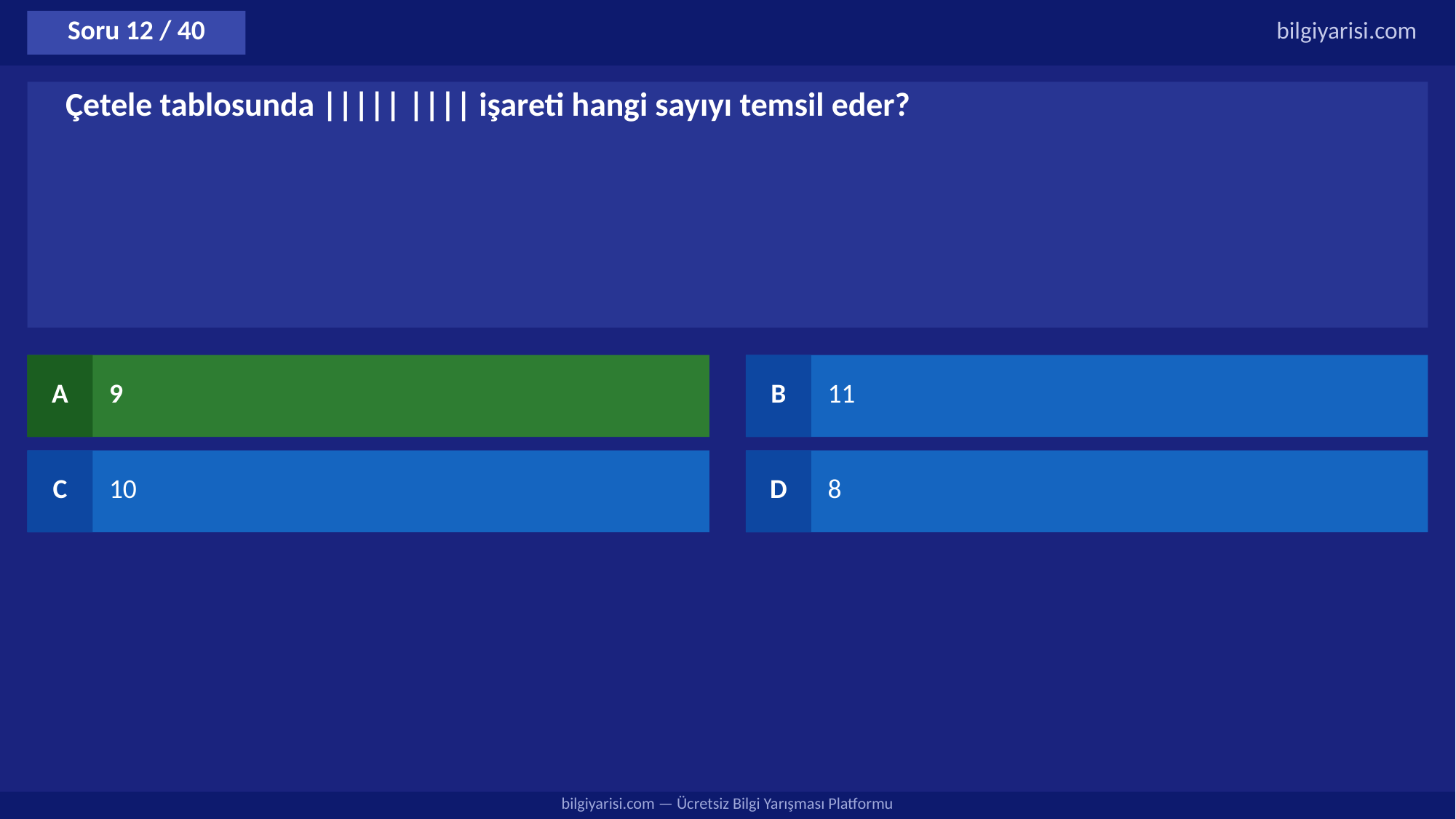

Soru 12 / 40
bilgiyarisi.com

Çetele tablosunda ||||| |||| işareti hangi sayıyı temsil eder?

A
9

B
11

C
10

D
8
bilgiyarisi.com — Ücretsiz Bilgi Yarışması Platformu